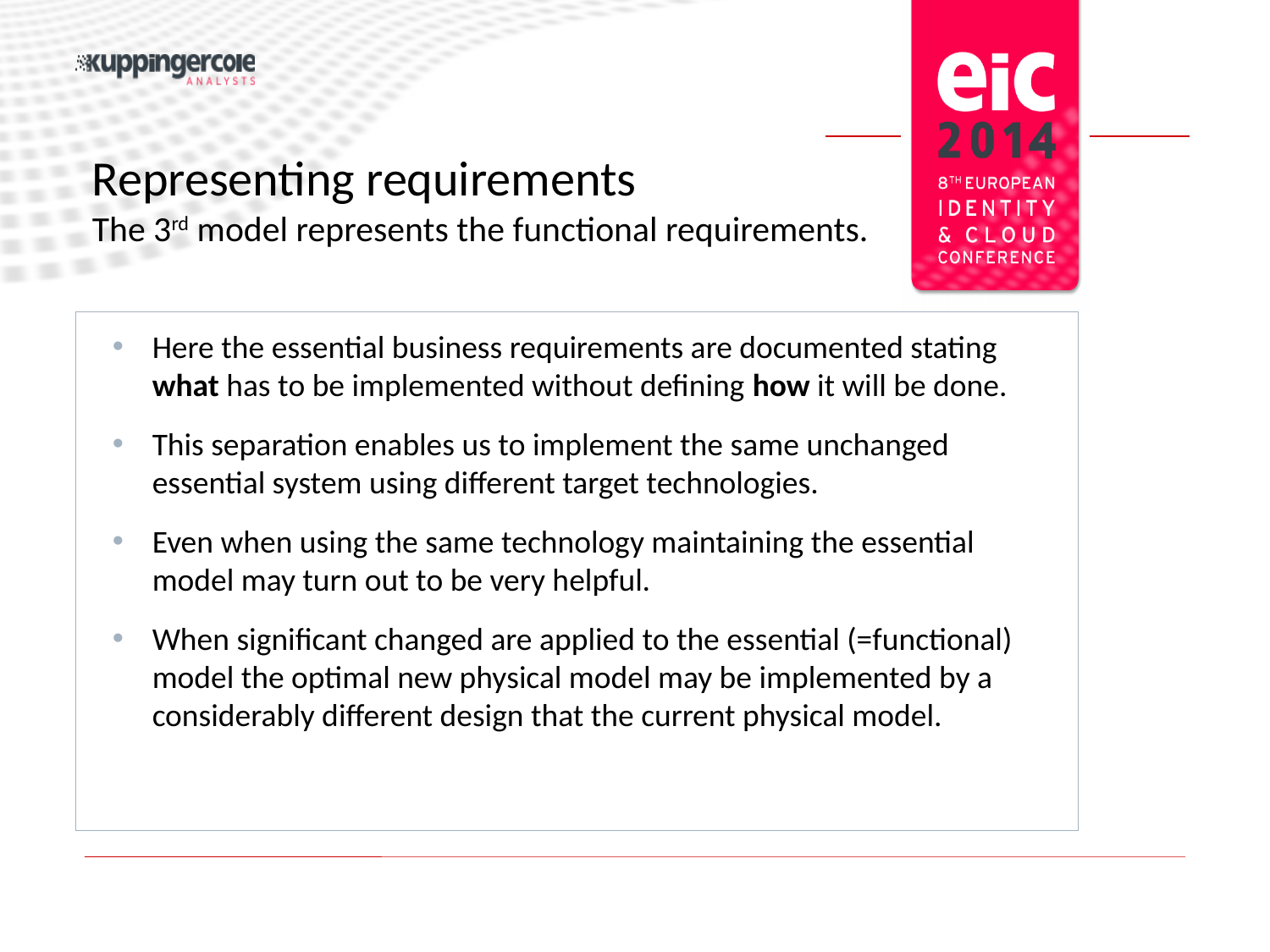

# Representing requirements The 3rd model represents the functional requirements.
Here the essential business requirements are documented stating what has to be implemented without defining how it will be done.
This separation enables us to implement the same unchanged essential system using different target technologies.
Even when using the same technology maintaining the essential model may turn out to be very helpful.
When significant changed are applied to the essential (=functional) model the optimal new physical model may be implemented by a considerably different design that the current physical model.